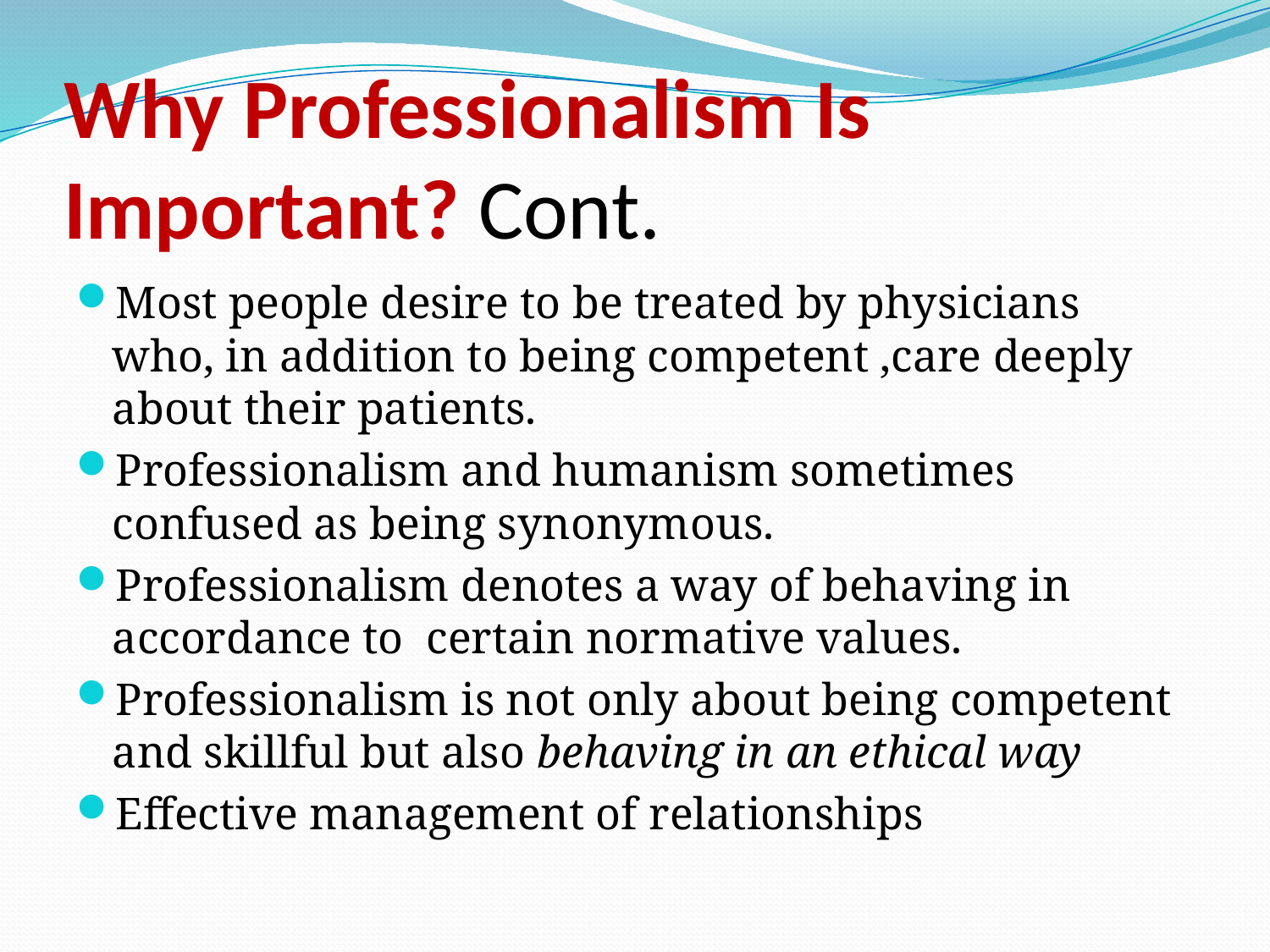

# Why Professionalism Is Important? Cont.
Most people desire to be treated by physicians who, in addition to being competent ,care deeply about their patients.
Professionalism and humanism sometimes confused as being synonymous.
Professionalism denotes a way of behaving in accordance to  certain normative values.
Professionalism is not only about being competent and skillful but also behaving in an ethical way
Effective management of relationships